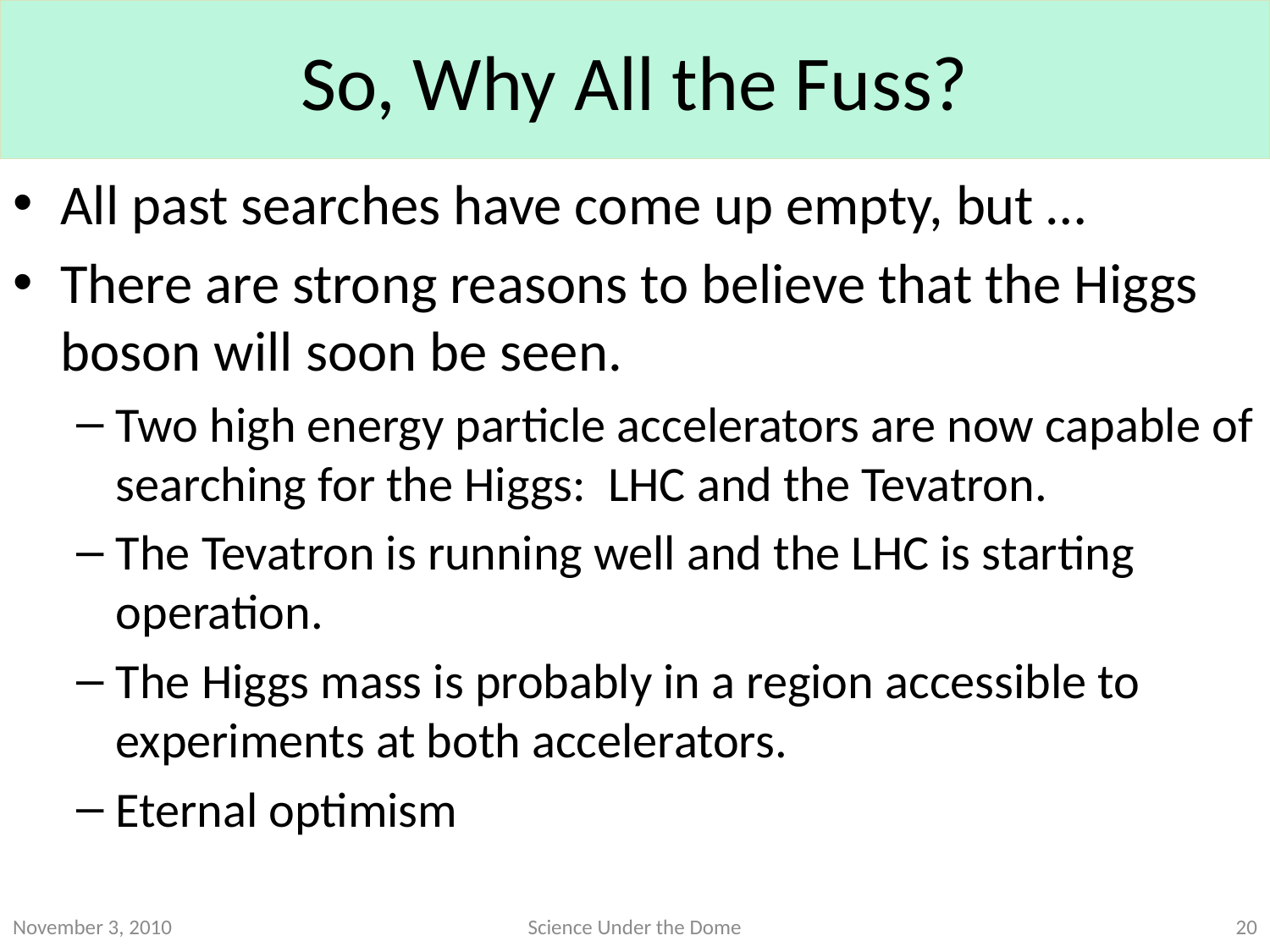

# So, Why All the Fuss?
All past searches have come up empty, but …
There are strong reasons to believe that the Higgs boson will soon be seen.
Two high energy particle accelerators are now capable of searching for the Higgs:  LHC and the Tevatron.
The Tevatron is running well and the LHC is starting operation.
The Higgs mass is probably in a region accessible to experiments at both accelerators.
Eternal optimism
November 3, 2010
Science Under the Dome
20